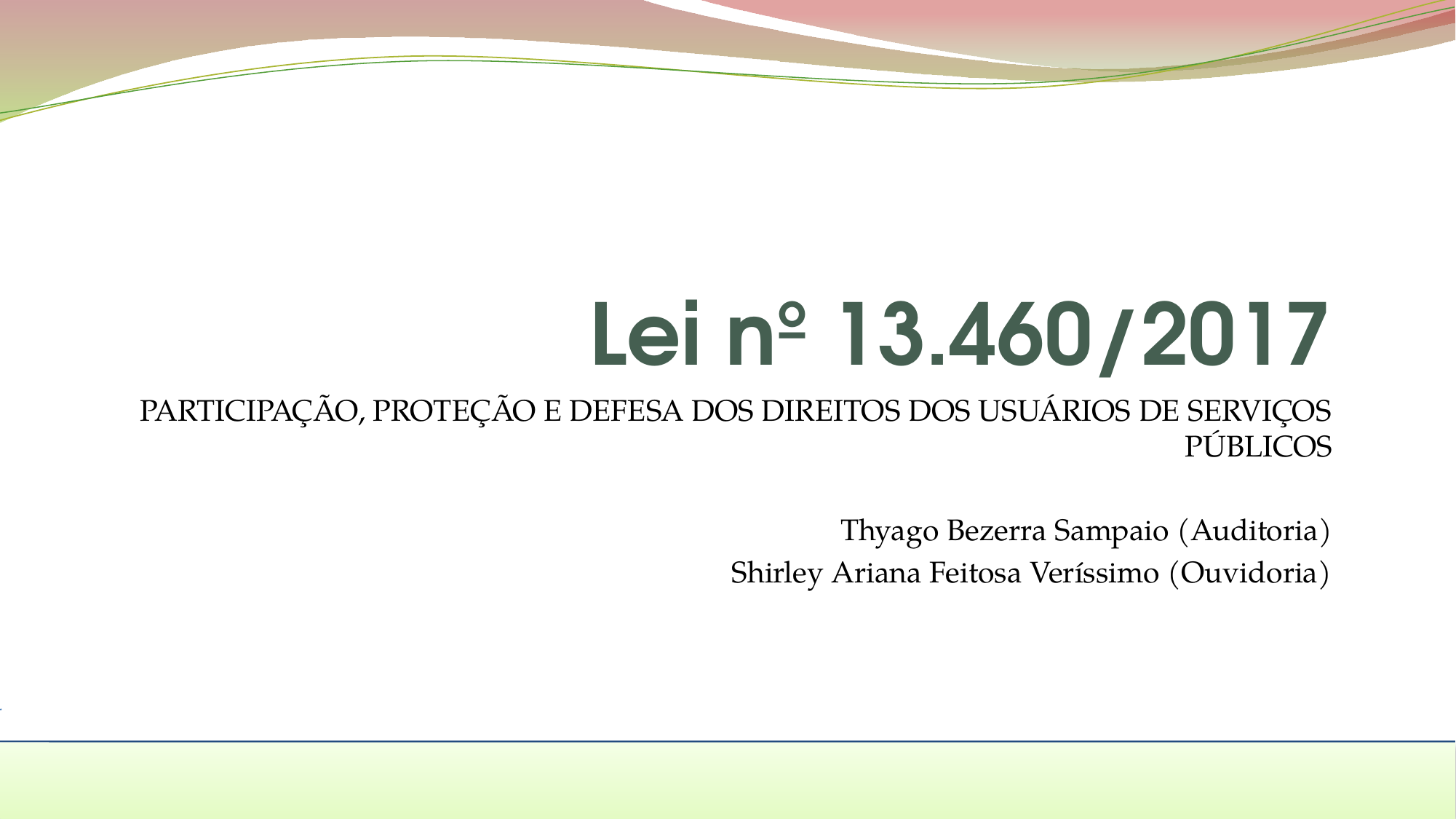

Lei nº 13.460/2017
PARTICIPAÇÃO, PROTEÇÃO E DEFESA DOS DIREITOS DOS USUÁRIOS DE SERVIÇOS PÚBLICOS

Thyago Bezerra Sampaio (Auditoria)
Shirley Ariana Feitosa Veríssimo (Ouvidoria)